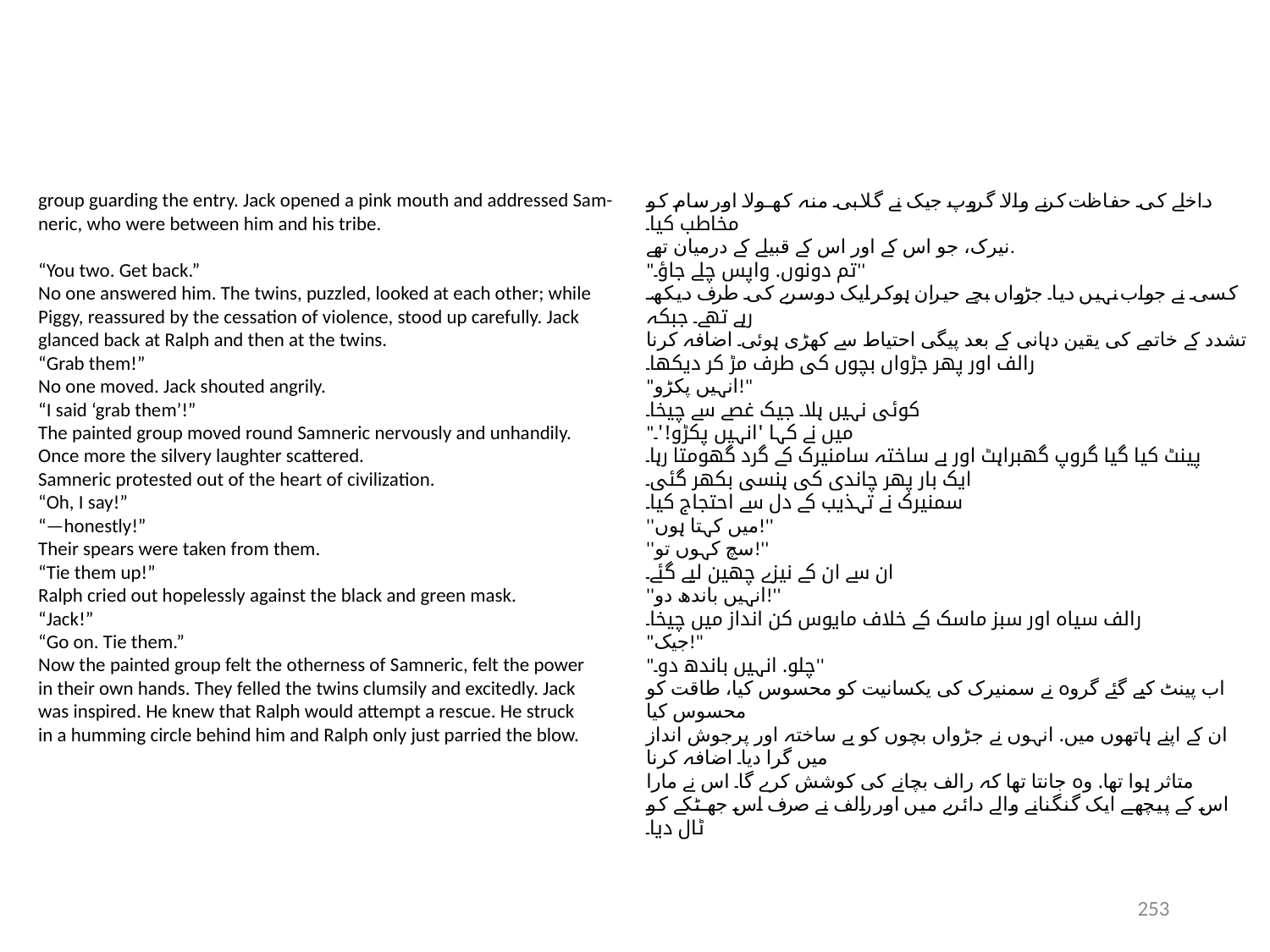

group guarding the entry. Jack opened a pink mouth and addressed Sam-
neric, who were between him and his tribe.

“You two. Get back.”
No one answered him. The twins, puzzled, looked at each other; while
Piggy, reassured by the cessation of violence, stood up carefully. Jack
glanced back at Ralph and then at the twins.
“Grab them!”
No one moved. Jack shouted angrily.
“I said ‘grab them’!”
The painted group moved round Samneric nervously and unhandily.
Once more the silvery laughter scattered.
Samneric protested out of the heart of civilization.
“Oh, I say!”
“—honestly!”
Their spears were taken from them.
“Tie them up!”
Ralph cried out hopelessly against the black and green mask.
“Jack!”
“Go on. Tie them.”
Now the painted group felt the otherness of Samneric, felt the power
in their own hands. They felled the twins clumsily and excitedly. Jack
was inspired. He knew that Ralph would attempt a rescue. He struck
in a humming circle behind him and Ralph only just parried the blow.
داخلے کی حفاظت کرنے والا گروپ۔ جیک نے گلابی منہ کھولا اور سام کو مخاطب کیا۔
نیرک، جو اس کے اور اس کے قبیلے کے درمیان تھے.
"تم دونوں. واپس چلے جاؤ۔''
کسی نے جواب نہیں دیا۔ جڑواں بچے حیران ہوکر ایک دوسرے کی طرف دیکھ رہے تھے۔ جبکہ
تشدد کے خاتمے کی یقین دہانی کے بعد پیگی احتیاط سے کھڑی ہوئی۔ اضافہ کرنا
رالف اور پھر جڑواں بچوں کی طرف مڑ کر دیکھا۔
"انہیں پکڑو!"
کوئی نہیں ہلا۔ جیک غصے سے چیخا۔
"میں نے کہا 'انہیں پکڑو!'۔
پینٹ کیا گیا گروپ گھبراہٹ اور بے ساختہ سامنیرک کے گرد گھومتا رہا۔
ایک بار پھر چاندی کی ہنسی بکھر گئی۔
سمنیرک نے تہذیب کے دل سے احتجاج کیا۔
''میں کہتا ہوں!''
''سچ کہوں تو!''
ان سے ان کے نیزے چھین لیے گئے۔
''انہیں باندھ دو!''
رالف سیاہ اور سبز ماسک کے خلاف مایوس کن انداز میں چیخا۔
"جیک!"
"چلو. انہیں باندھ دو۔''
اب پینٹ کیے گئے گروہ نے سمنیرک کی یکسانیت کو محسوس کیا، طاقت کو محسوس کیا
ان کے اپنے ہاتھوں میں. انہوں نے جڑواں بچوں کو بے ساختہ اور پرجوش انداز میں گرا دیا۔ اضافہ کرنا
متاثر ہوا تھا. وہ جانتا تھا کہ رالف بچانے کی کوشش کرے گا۔ اس نے مارا
اس کے پیچھے ایک گنگنانے والے دائرے میں اور رالف نے صرف اس جھٹکے کو ٹال دیا۔

253